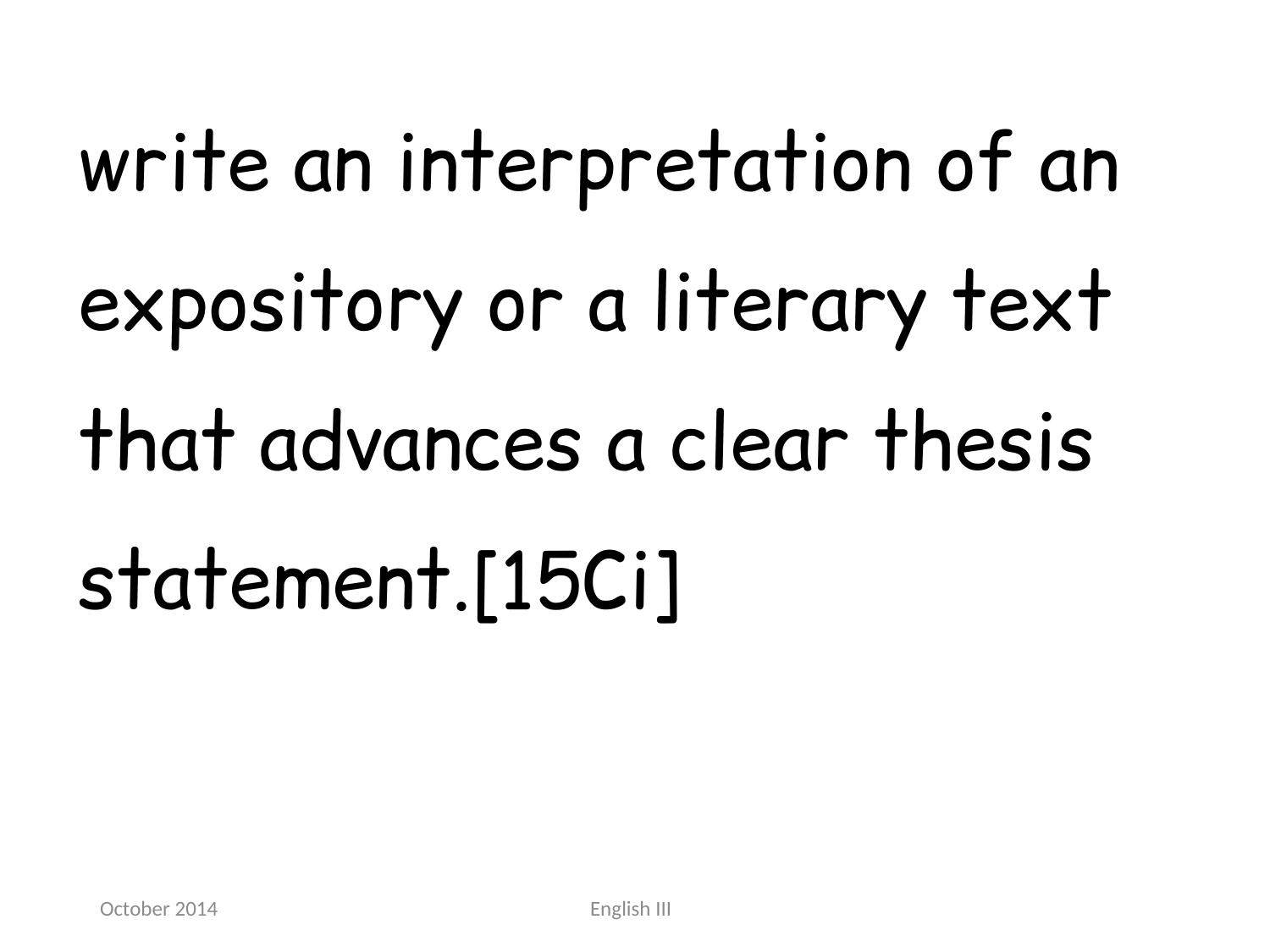

write an interpretation of an expository or a literary text that advances a clear thesis statement.[15Ci]
October 2014
English III